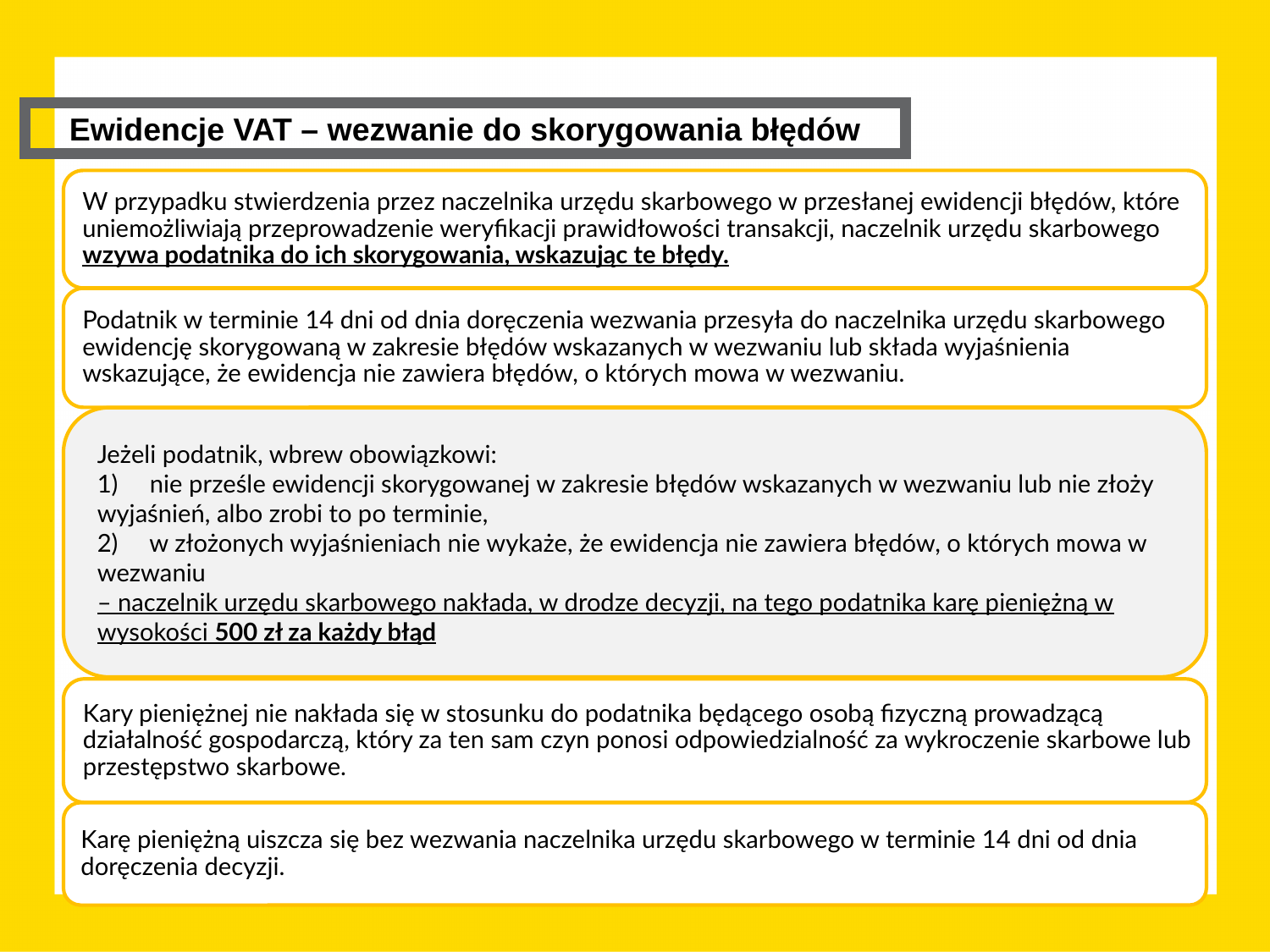

Ewidencje VAT – wezwanie do skorygowania błędów
W przypadku stwierdzenia przez naczelnika urzędu skarbowego w przesłanej ewidencji błędów, które uniemożliwiają przeprowadzenie weryfikacji prawidłowości transakcji, naczelnik urzędu skarbowego wzywa podatnika do ich skorygowania, wskazując te błędy.
Podatnik w terminie 14 dni od dnia doręczenia wezwania przesyła do naczelnika urzędu skarbowego ewidencję skorygowaną w zakresie błędów wskazanych w wezwaniu lub składa wyjaśnienia wskazujące, że ewidencja nie zawiera błędów, o których mowa w wezwaniu.
Jeżeli podatnik, wbrew obowiązkowi:
1)     nie prześle ewidencji skorygowanej w zakresie błędów wskazanych w wezwaniu lub nie złoży wyjaśnień, albo zrobi to po terminie,
2)     w złożonych wyjaśnieniach nie wykaże, że ewidencja nie zawiera błędów, o których mowa w wezwaniu
– naczelnik urzędu skarbowego nakłada, w drodze decyzji, na tego podatnika karę pieniężną w wysokości 500 zł za każdy błąd

Kary pieniężnej nie nakłada się w stosunku do podatnika będącego osobą fizyczną prowadzącą działalność gospodarczą, który za ten sam czyn ponosi odpowiedzialność za wykroczenie skarbowe lub przestępstwo skarbowe.
Karę pieniężną uiszcza się bez wezwania naczelnika urzędu skarbowego w terminie 14 dni od dnia doręczenia decyzji.